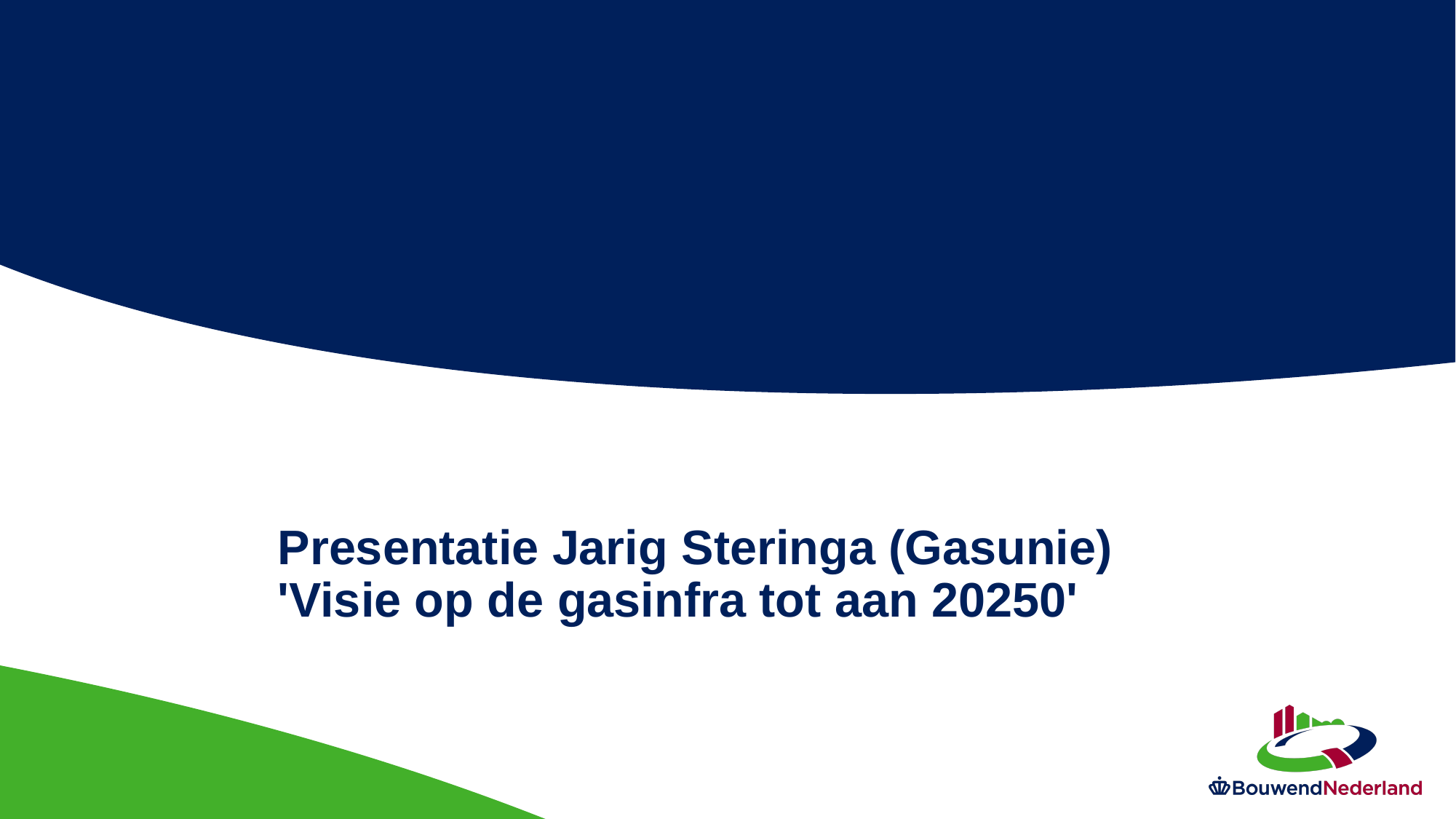

# Presentatie Jarig Steringa (Gasunie) 'Visie op de gasinfra tot aan 20250'